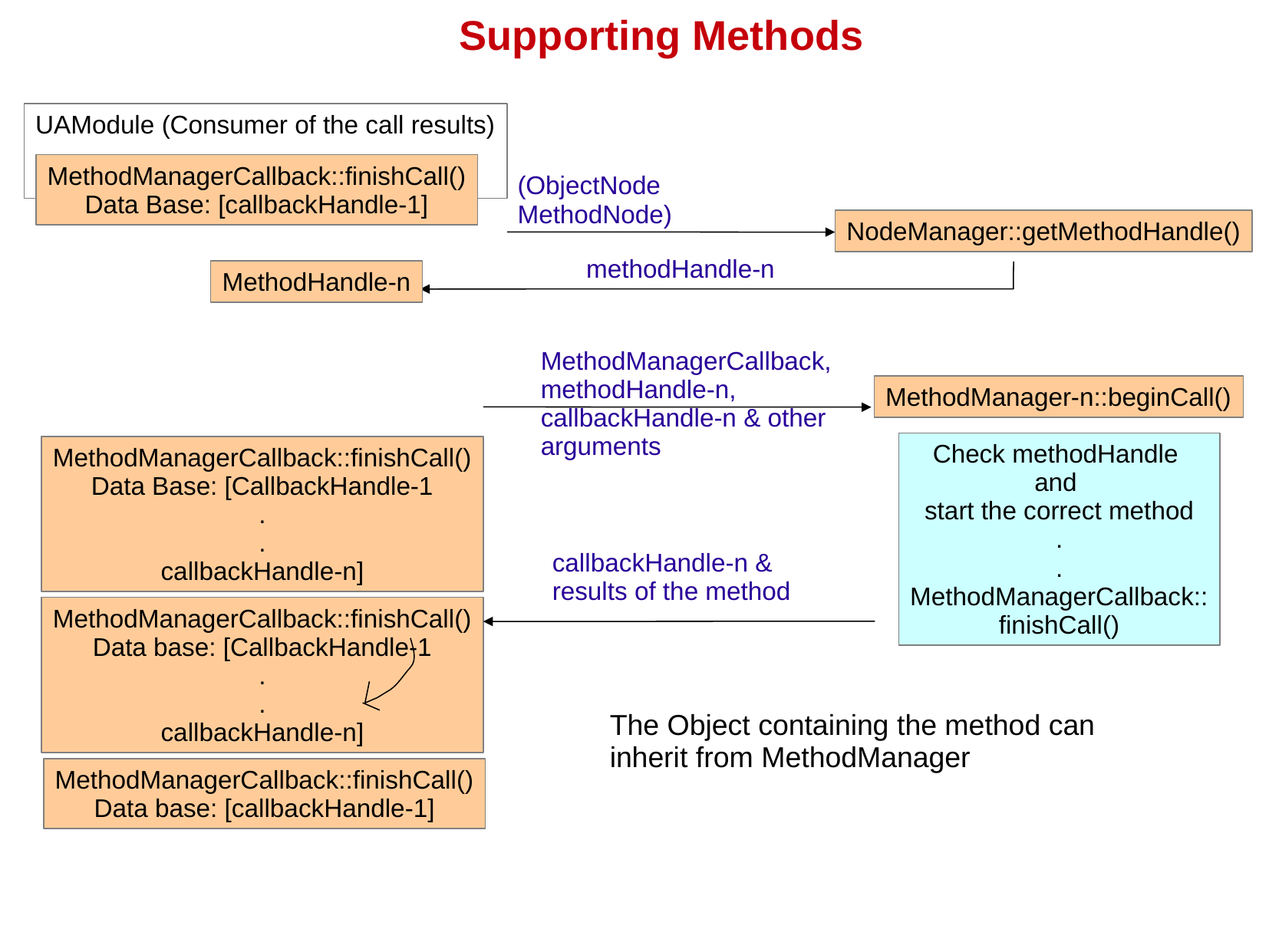

# Supporting Methods
UAModule (Consumer of the call results)

MethodManagerCallback::finishCall()
Data Base: [callbackHandle-1]
(ObjectNode
MethodNode)
NodeManager::getMethodHandle()

methodHandle-n
MethodHandle-n

MethodManagerCallback, methodHandle-n, callbackHandle-n & other arguments
MethodManager-n::beginCall()

Check methodHandle
and
 start the correct method
.
.
MethodManagerCallback::
finishCall()
MethodManagerCallback::finishCall()
Data Base: [CallbackHandle-1
.
.
callbackHandle-n]
callbackHandle-n &
results of the method
MethodManagerCallback::finishCall()
Data base: [CallbackHandle-1
.
.
callbackHandle-n]

The Object containing the method can inherit from MethodManager

MethodManagerCallback::finishCall()
Data base: [callbackHandle-1]